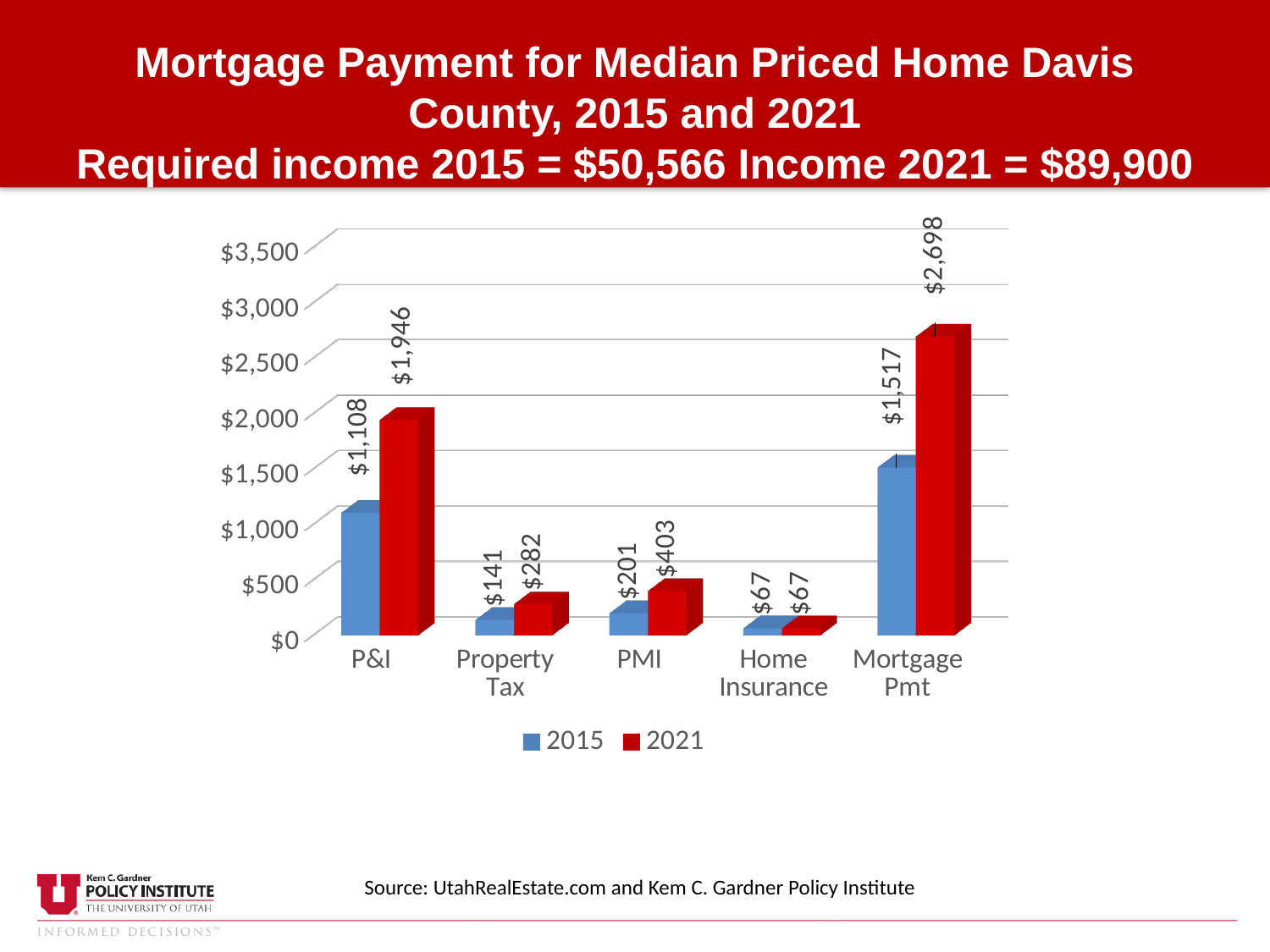

Mortgage Payment for Median Priced Home Davis County, 2015 and 2021
Required income 2015 = $50,566 Income 2021 = $89,900

[unsupported chart]

Source: UtahRealEstate.com and Kem C. Gardner Policy Institute